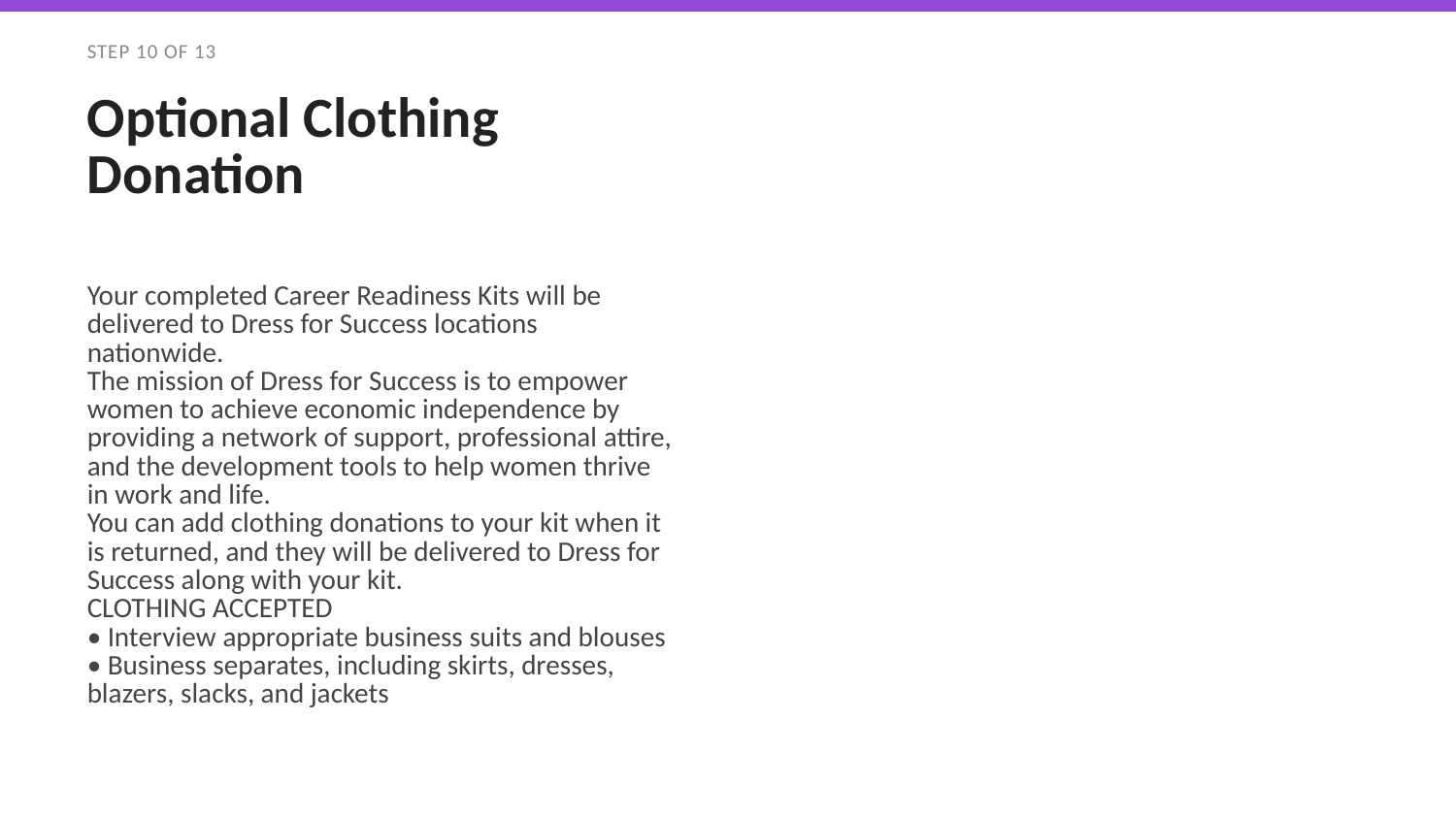

STEP 10 OF 13
Optional Clothing Donation
Your completed Career Readiness Kits will be delivered to Dress for Success locations nationwide.
The mission of Dress for Success is to empower women to achieve economic independence by providing a network of support, professional attire, and the development tools to help women thrive in work and life.
You can add clothing donations to your kit when it is returned, and they will be delivered to Dress for Success along with your kit.
CLOTHING ACCEPTED
• Interview appropriate business suits and blouses
• Business separates, including skirts, dresses, blazers, slacks, and jackets